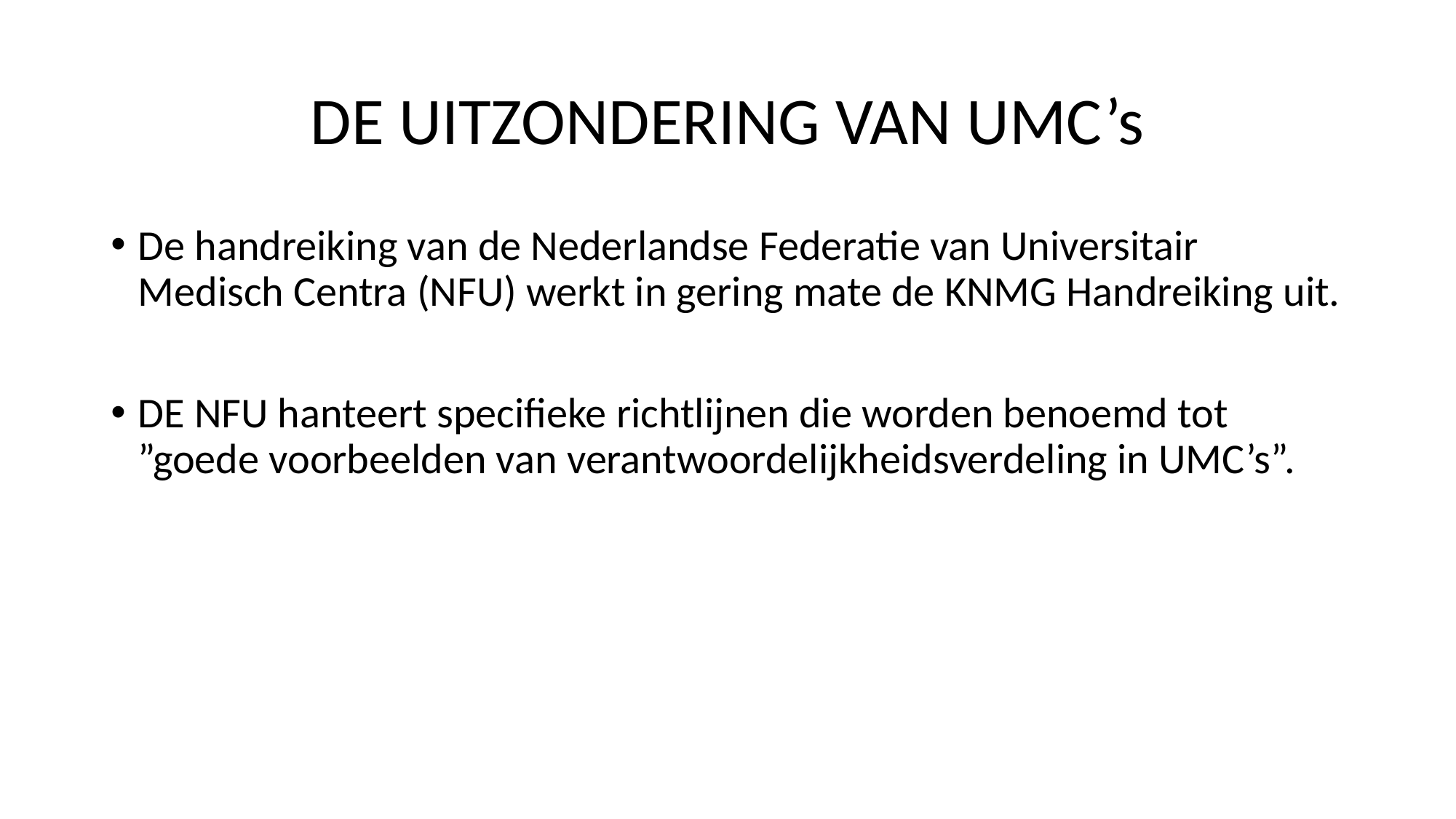

# DE UITZONDERING VAN UMC’s
De handreiking van de Nederlandse Federatie van Universitair Medisch Centra (NFU) werkt in gering mate de KNMG Handreiking uit.

DE NFU hanteert specifieke richtlijnen die worden benoemd tot ”goede voorbeelden van verantwoordelijkheidsverdeling in UMC’s”.